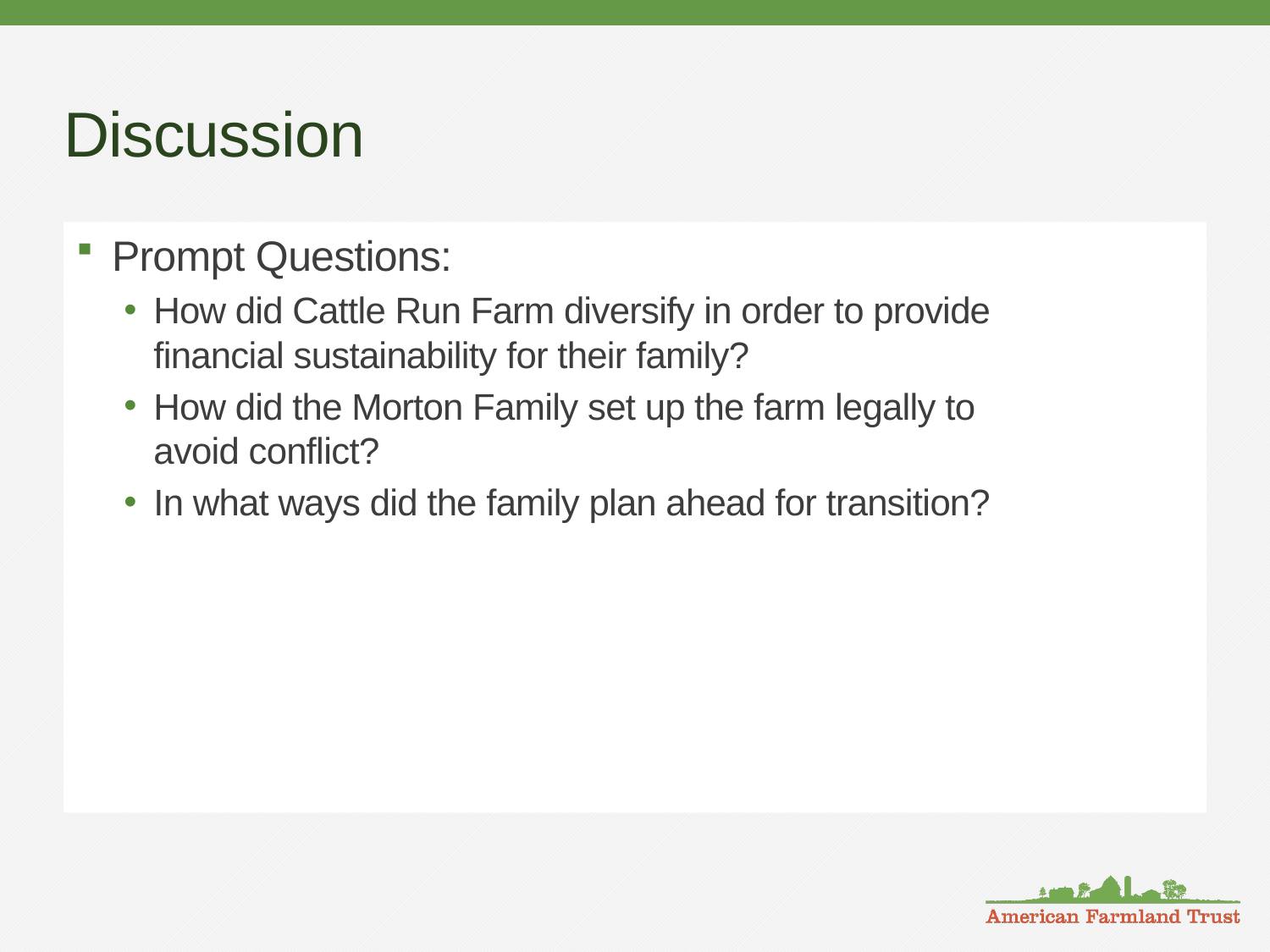

# Discussion
Prompt Questions:
How did Cattle Run Farm diversify in order to provide financial sustainability for their family?
How did the Morton Family set up the farm legally to avoid conflict?
In what ways did the family plan ahead for transition?